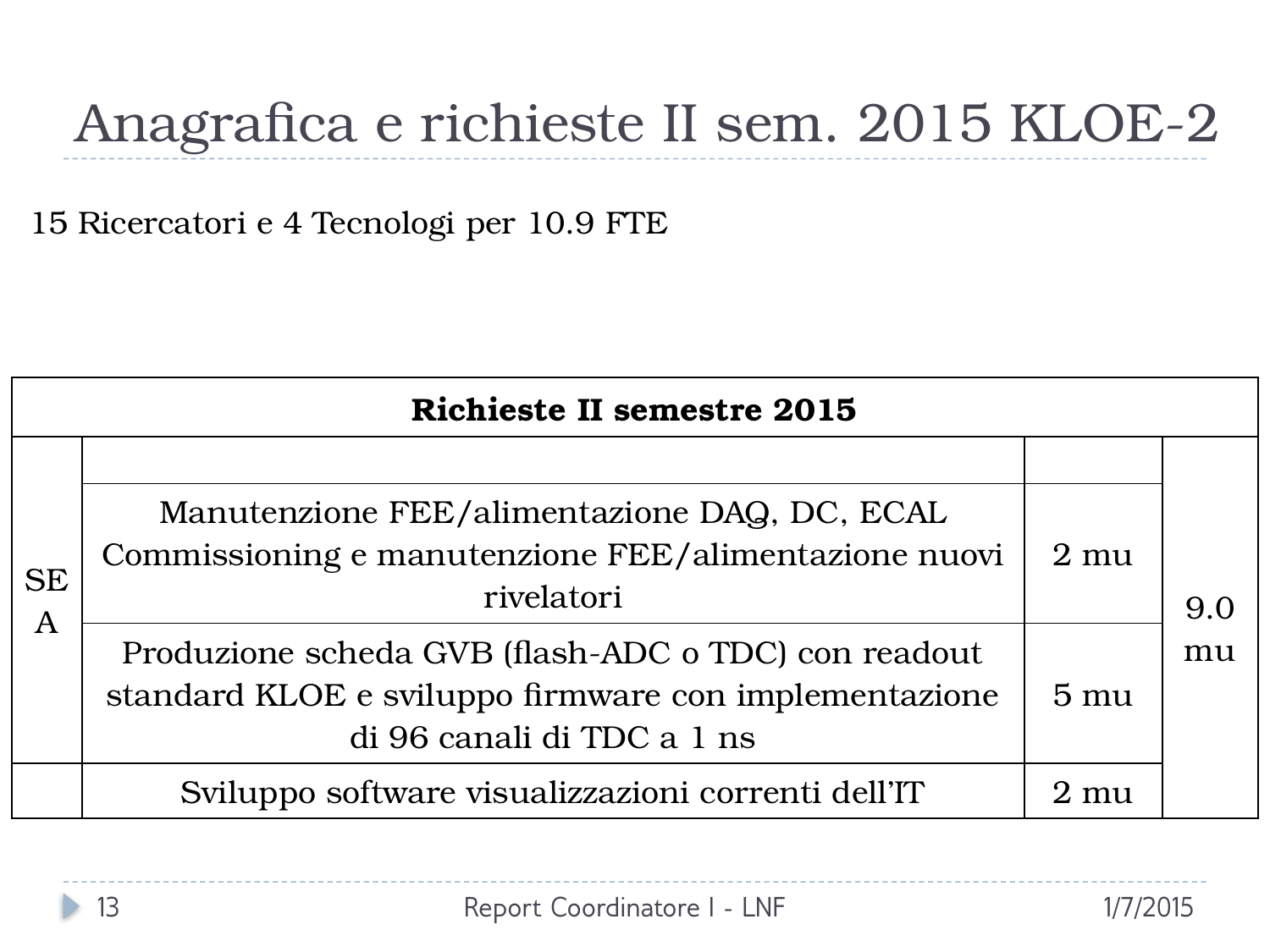

# Anagrafica e richieste II sem. 2015 KLOE-2
15 Ricercatori e 4 Tecnologi per 10.9 FTE
| Richieste II semestre 2015 |  |  |  |
| --- | --- | --- | --- |
| SEA |  |  | 9.0 mu |
|  | Manutenzione FEE/alimentazione DAQ, DC, ECAL Commissioning e manutenzione FEE/alimentazione nuovi rivelatori | 2 mu |  |
|  | Produzione scheda GVB (flash-ADC o TDC) con readout standard KLOE e sviluppo firmware con implementazione di 96 canali di TDC a 1 ns | 5 mu |  |
|  | Sviluppo software visualizzazioni correnti dell’IT | 2 mu |  |
13
Report Coordinatore I - LNF
1/7/2015